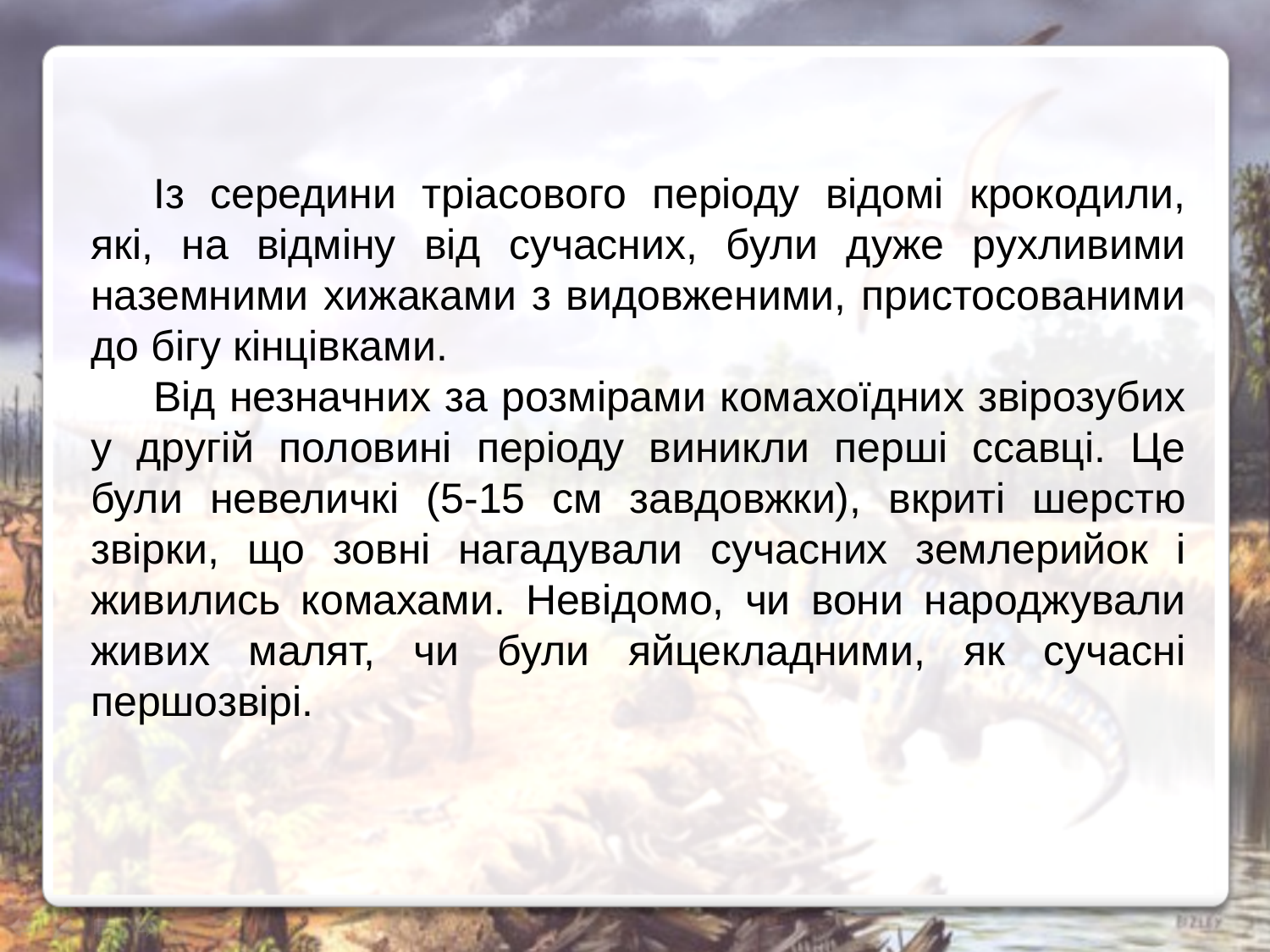

Із середини тріасового періоду відомі крокодили, які, на відміну від сучасних, були дуже рухливими наземними хижаками з видовженими, пристосованими до бігу кінцівками.
Від незначних за розмірами комахоїдних звірозубих у другій половині періоду виникли перші ссавці. Це були невеличкі (5-15 см завдовжки), вкриті шерстю звірки, що зовні нагадували сучасних землерийок і живились комахами. Невідомо, чи вони народжували живих малят, чи були яйцекладними, як сучасні першозвірі.